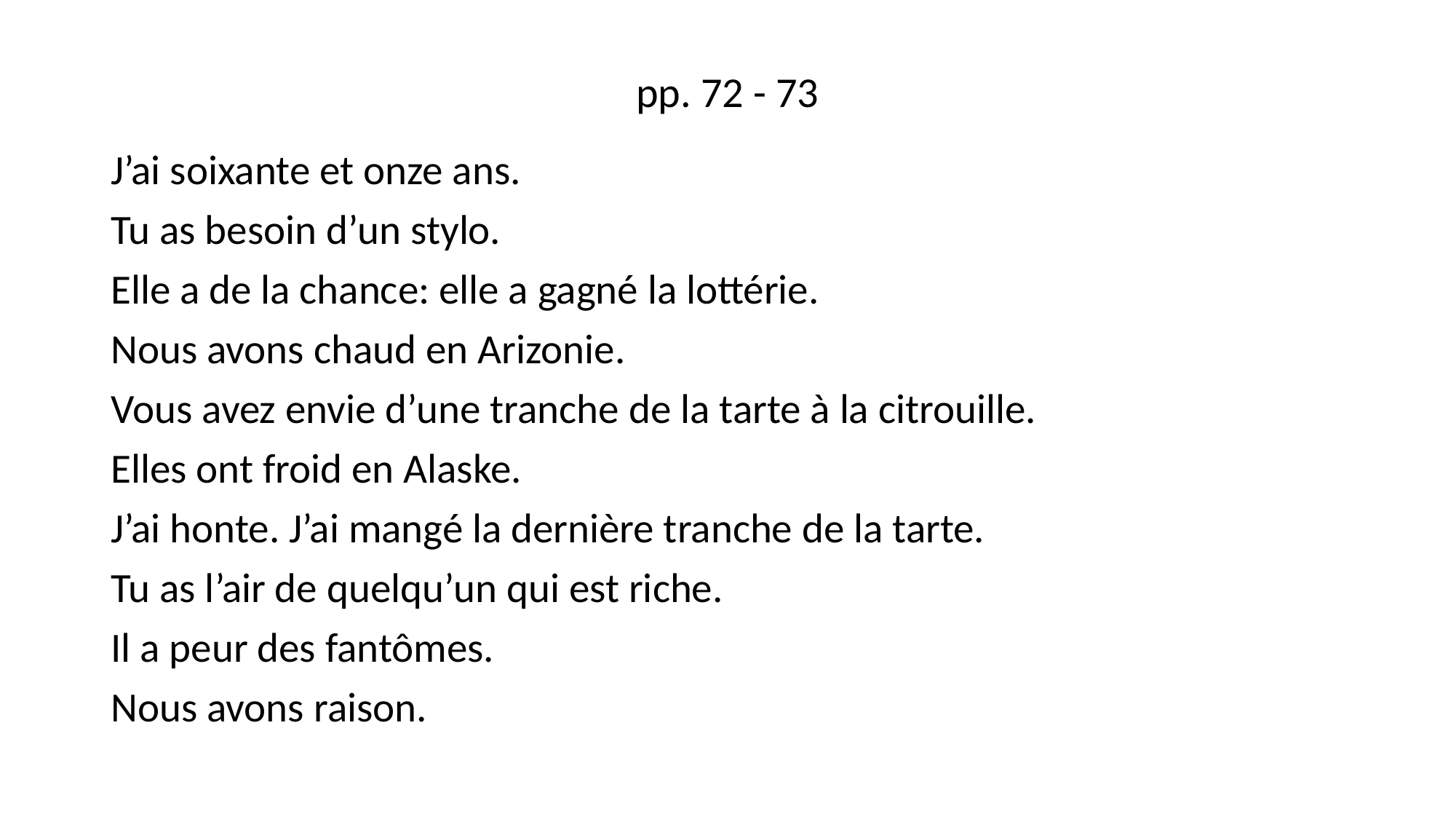

# pp. 72 - 73
J’ai soixante et onze ans.
Tu as besoin d’un stylo.
Elle a de la chance: elle a gagné la lottérie.
Nous avons chaud en Arizonie.
Vous avez envie d’une tranche de la tarte à la citrouille.
Elles ont froid en Alaske.
J’ai honte. J’ai mangé la dernière tranche de la tarte.
Tu as l’air de quelqu’un qui est riche.
Il a peur des fantômes.
Nous avons raison.